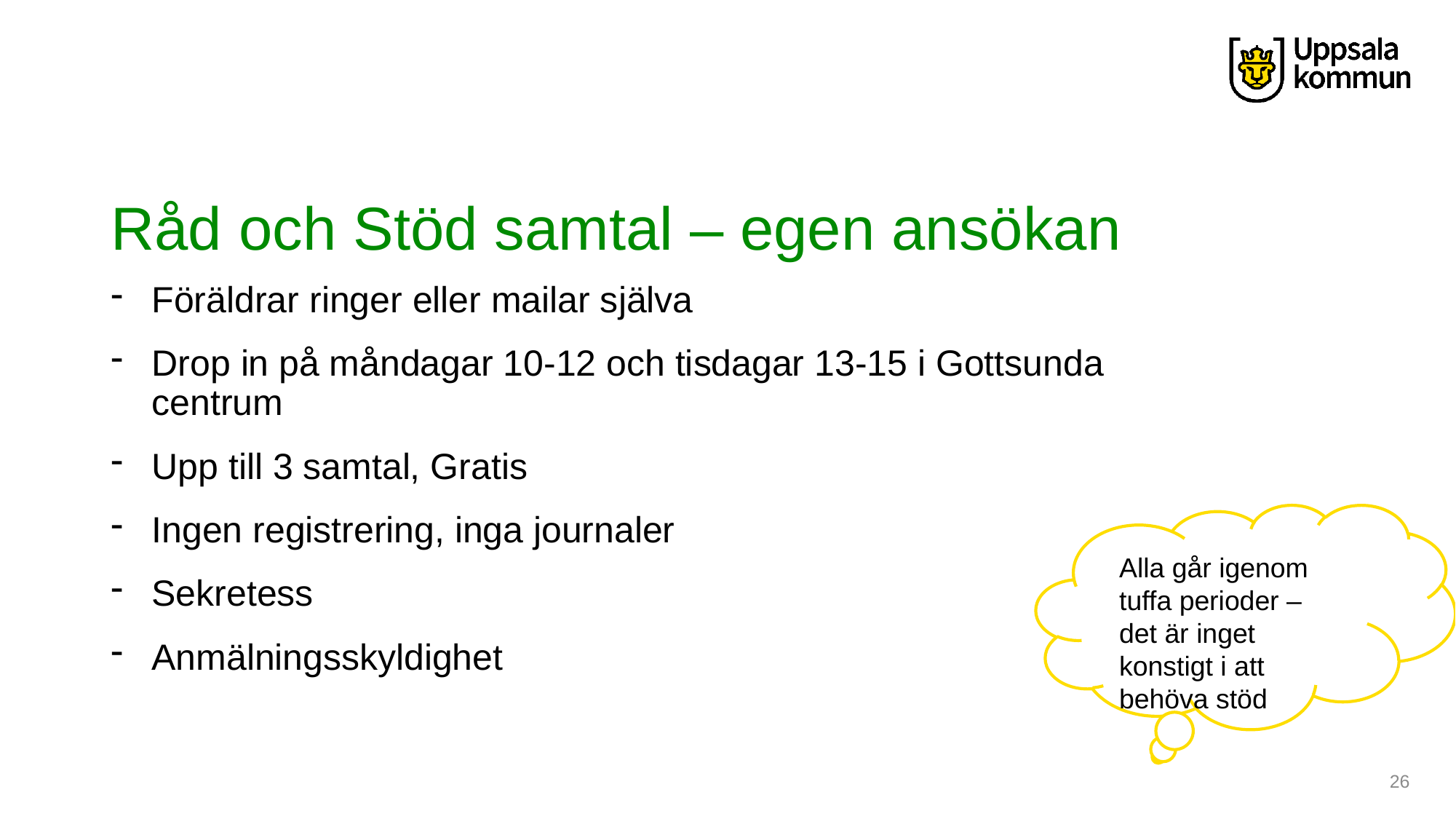

# Råd och Stöd samtal – egen ansökan
Föräldrar ringer eller mailar själva
Drop in på måndagar 10-12 och tisdagar 13-15 i Gottsunda centrum
Upp till 3 samtal, Gratis
Ingen registrering, inga journaler
Sekretess
Anmälningsskyldighet

Alla går igenom tuffa perioder – det är inget konstigt i att behöva stöd
26